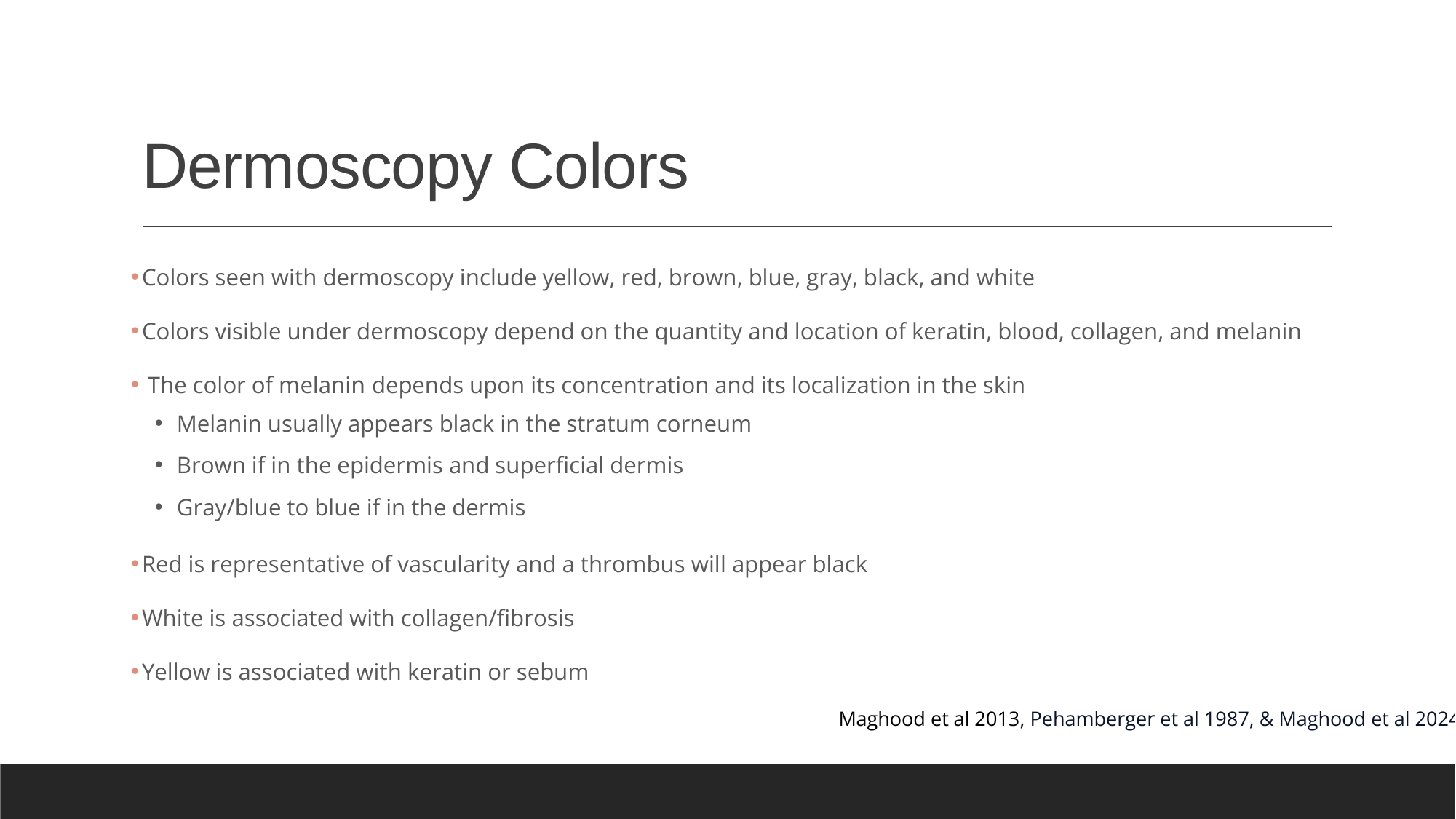

# Dermoscopy Colors
Colors seen with dermoscopy include yellow, red, brown, blue, gray, black, and white
Colors visible under dermoscopy depend on the quantity and location of keratin, blood, collagen, and melanin
 The color of mеlаniո depends upon its concentration and its localization in the skin
Melanin usually appears black in the stratum corneum
Brown if in the epidermis and superficial dermis
Gray/blue to blue if in the dermis
Red is representative of vascularity and a thrombus will appear black
White is associated with collagen/fibrosis
Yellow is associated with keratin or sebum
Maghood et al 2013, Pehamberger et al 1987, & Maghood et al 2024